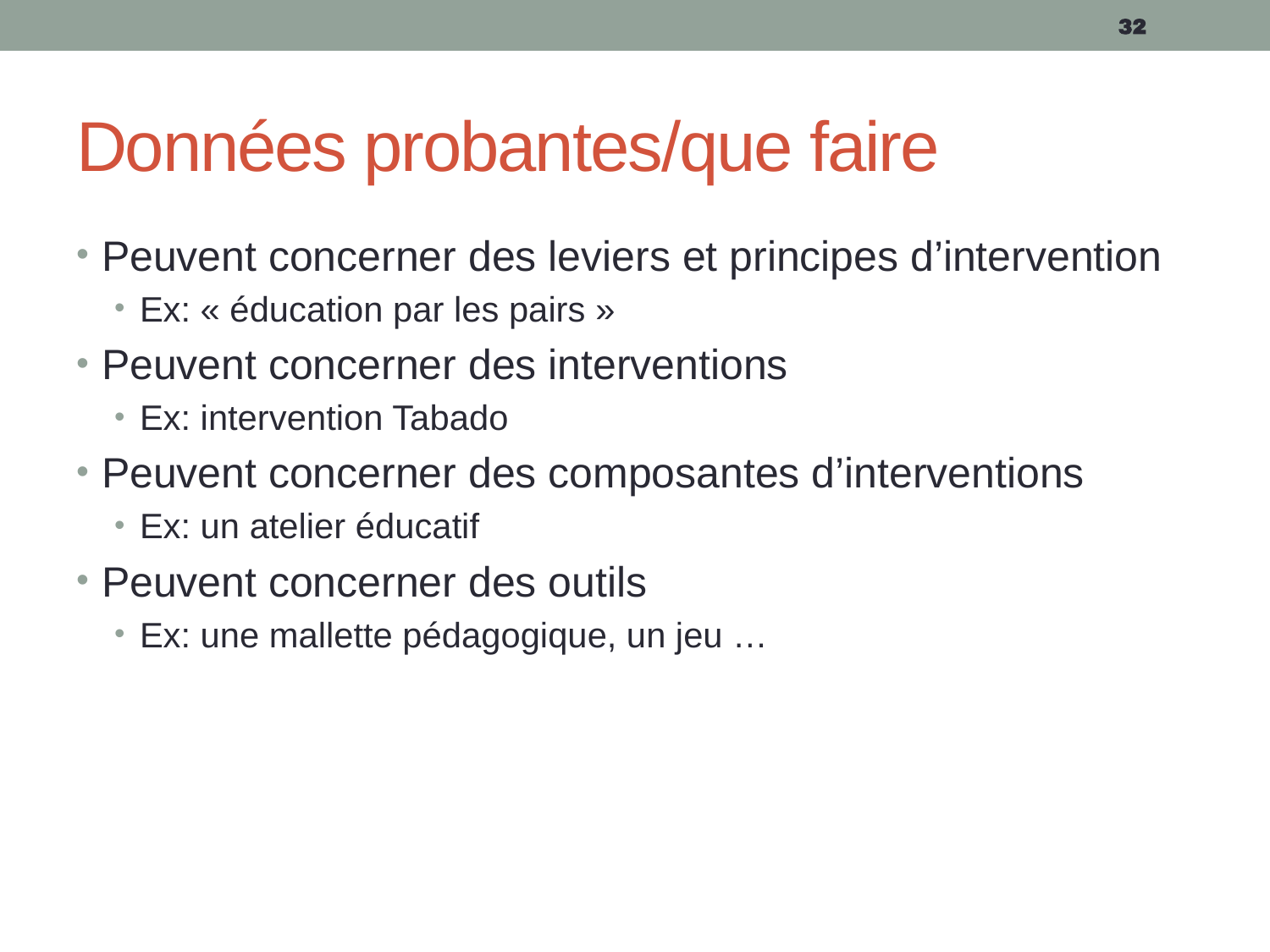

32
# Données probantes/que faire
Peuvent concerner des leviers et principes d’intervention
Ex: « éducation par les pairs »
Peuvent concerner des interventions
Ex: intervention Tabado
Peuvent concerner des composantes d’interventions
Ex: un atelier éducatif
Peuvent concerner des outils
Ex: une mallette pédagogique, un jeu …